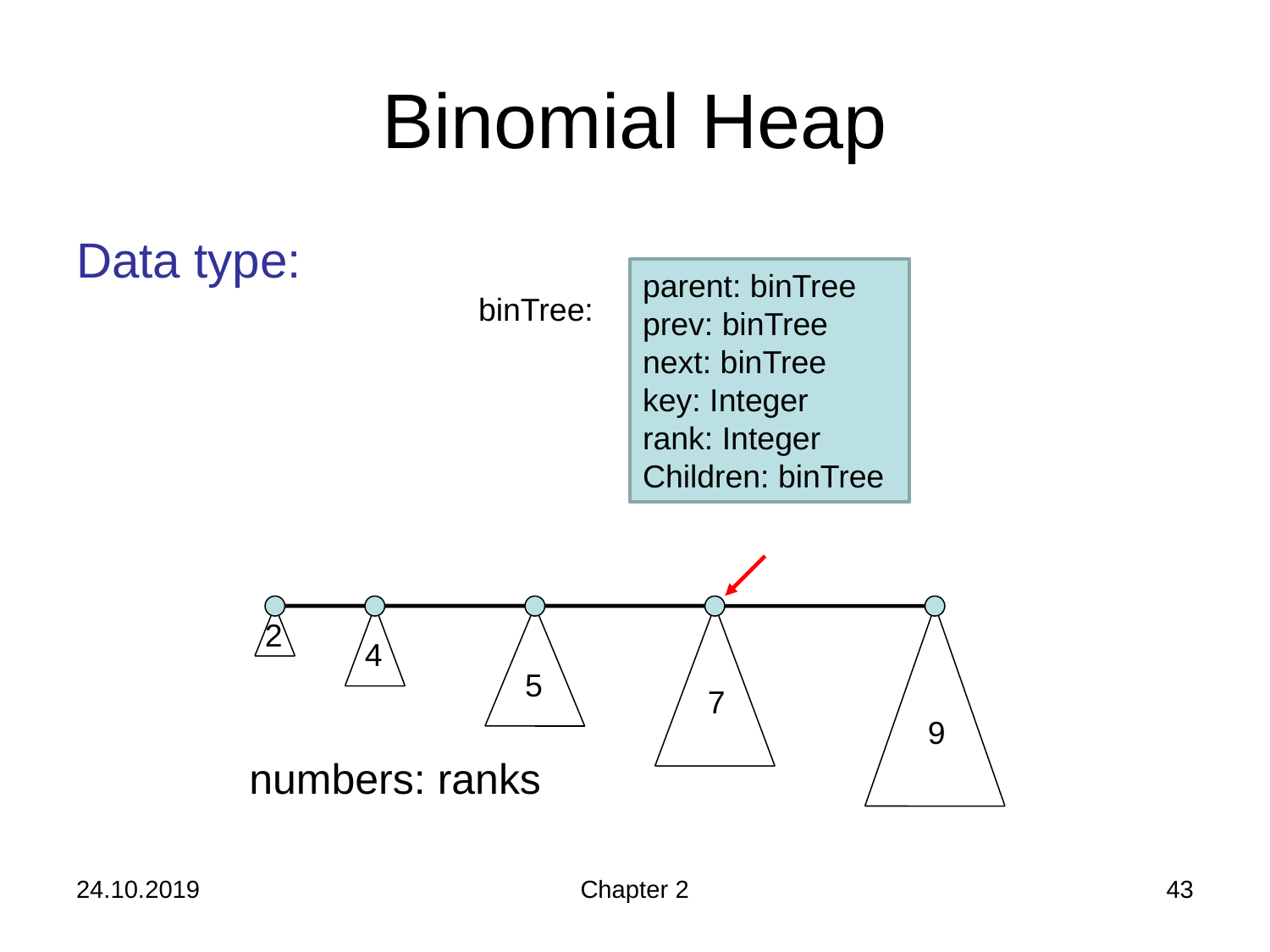

# Binomial Heap
Data type:
parent: binTree
prev: binTree
next: binTree
key: Integer
rank: Integer
Children: binTree
binTree:

2
4

5
7

9

numbers: ranks

24.10.2019
Chapter 2
43